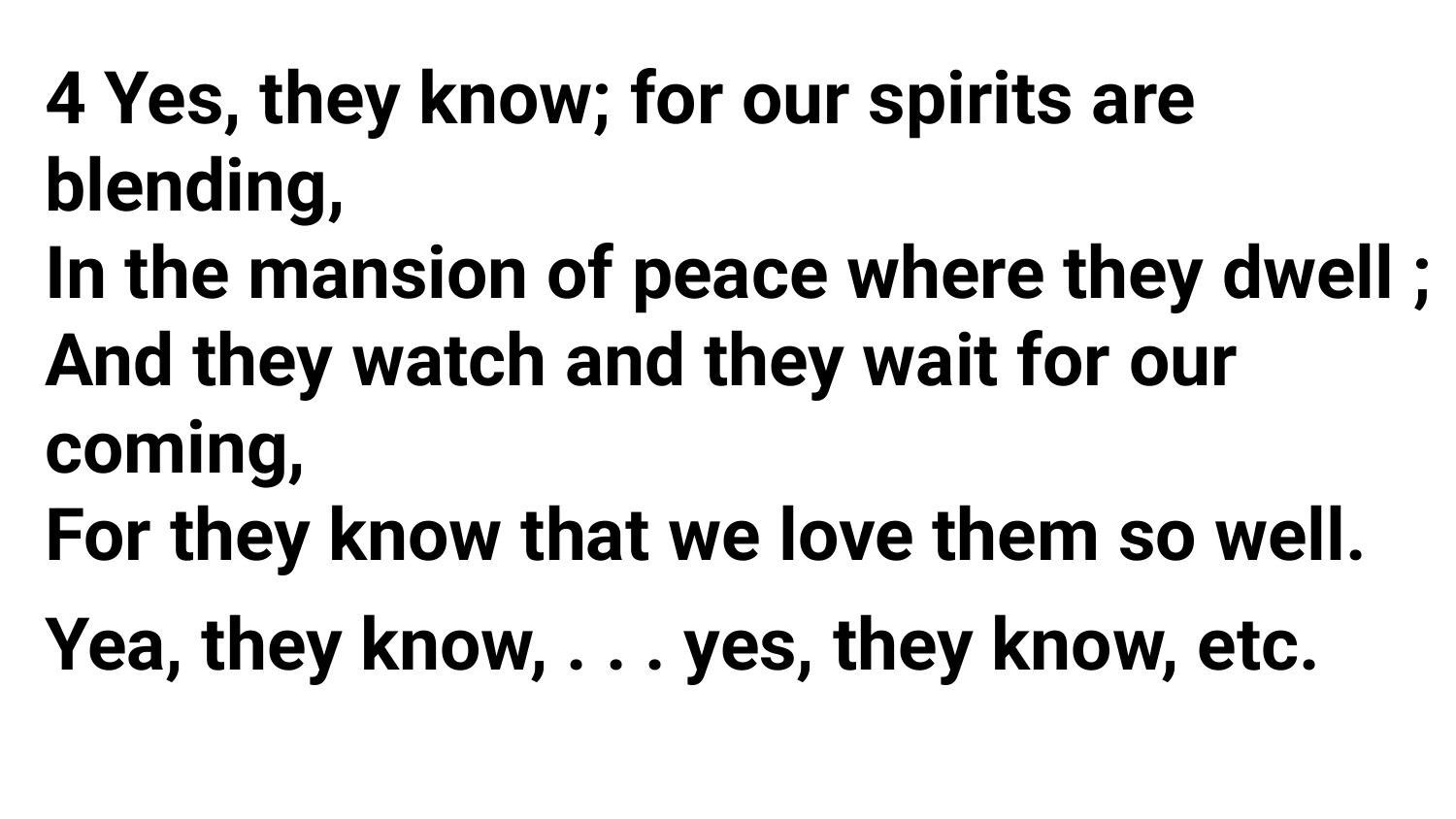

4 Yes, they know; for our spirits are blending,
In the mansion of peace where they dwell ;
And they watch and they wait for our coming,
For they know that we love them so well.
Yea, they know, . . . yes, they know, etc.